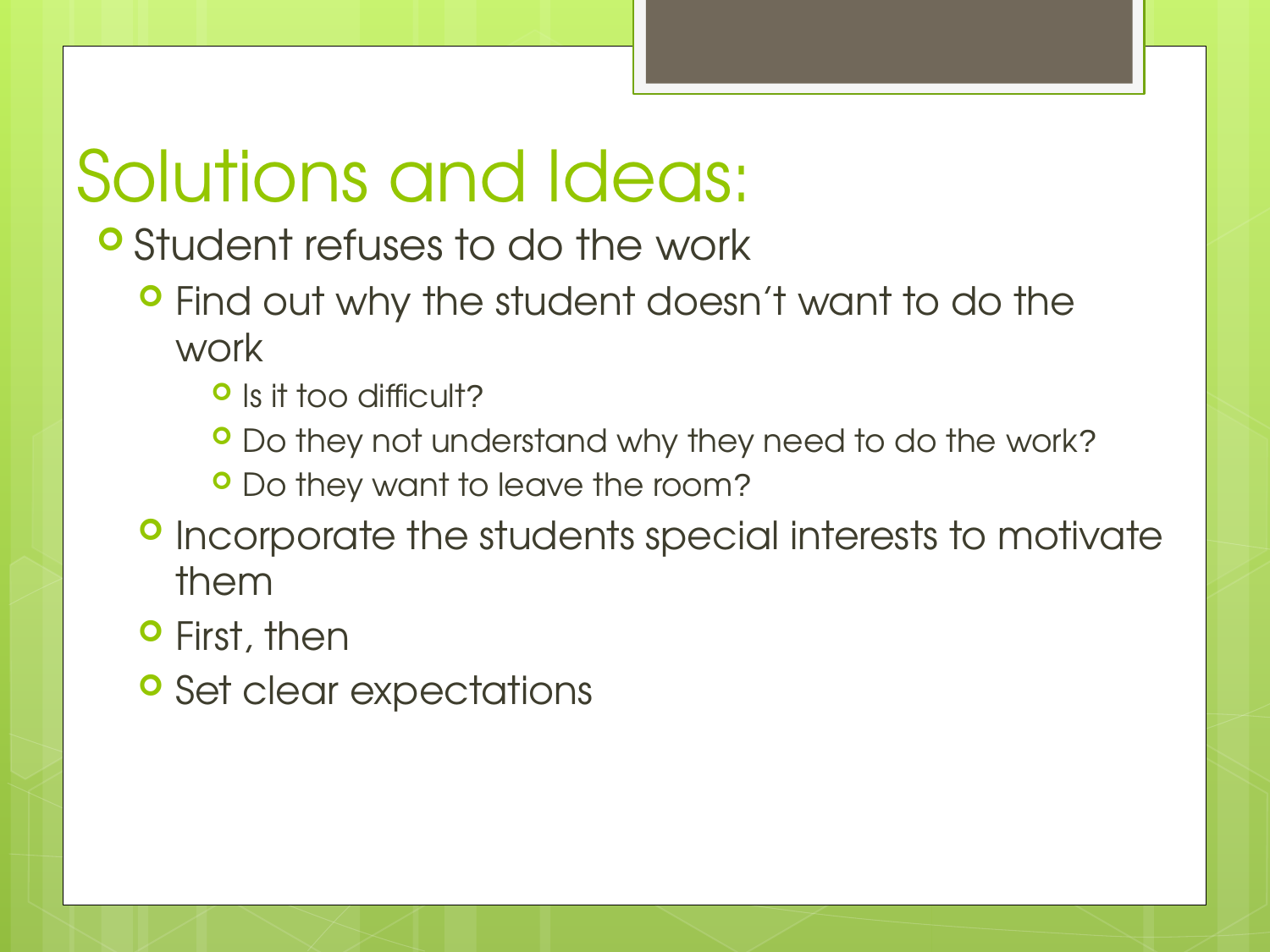

# Solutions and Ideas:
Student refuses to do the work
Find out why the student doesn’t want to do the work
Is it too difficult?
Do they not understand why they need to do the work?
Do they want to leave the room?
Incorporate the students special interests to motivate them
First, then
Set clear expectations